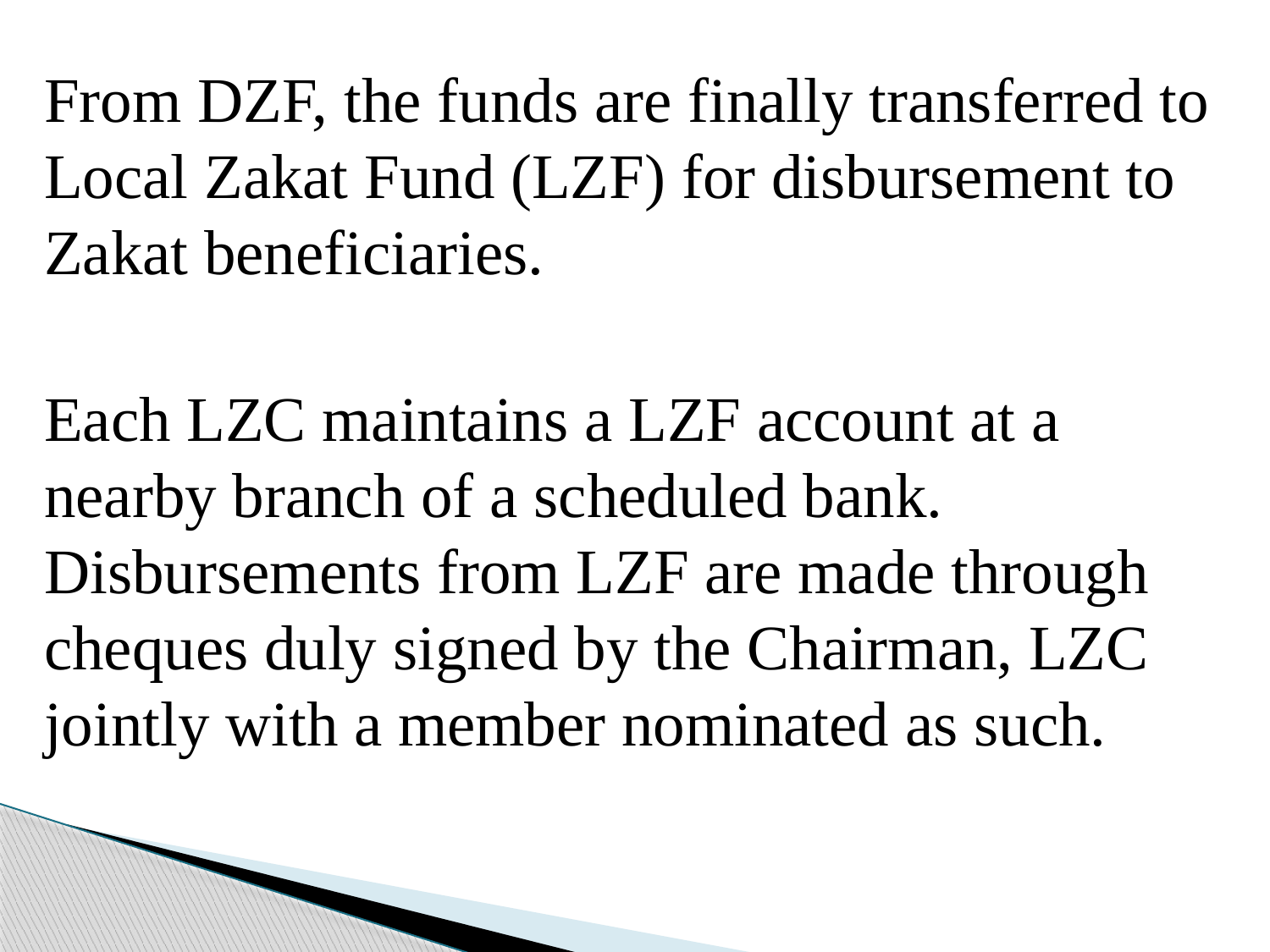

From DZF, the funds are finally transferred to Local Zakat Fund (LZF) for disbursement to Zakat beneficiaries.

Each LZC maintains a LZF account at a nearby branch of a scheduled bank. Disbursements from LZF are made through cheques duly signed by the Chairman, LZC jointly with a member nominated as such.